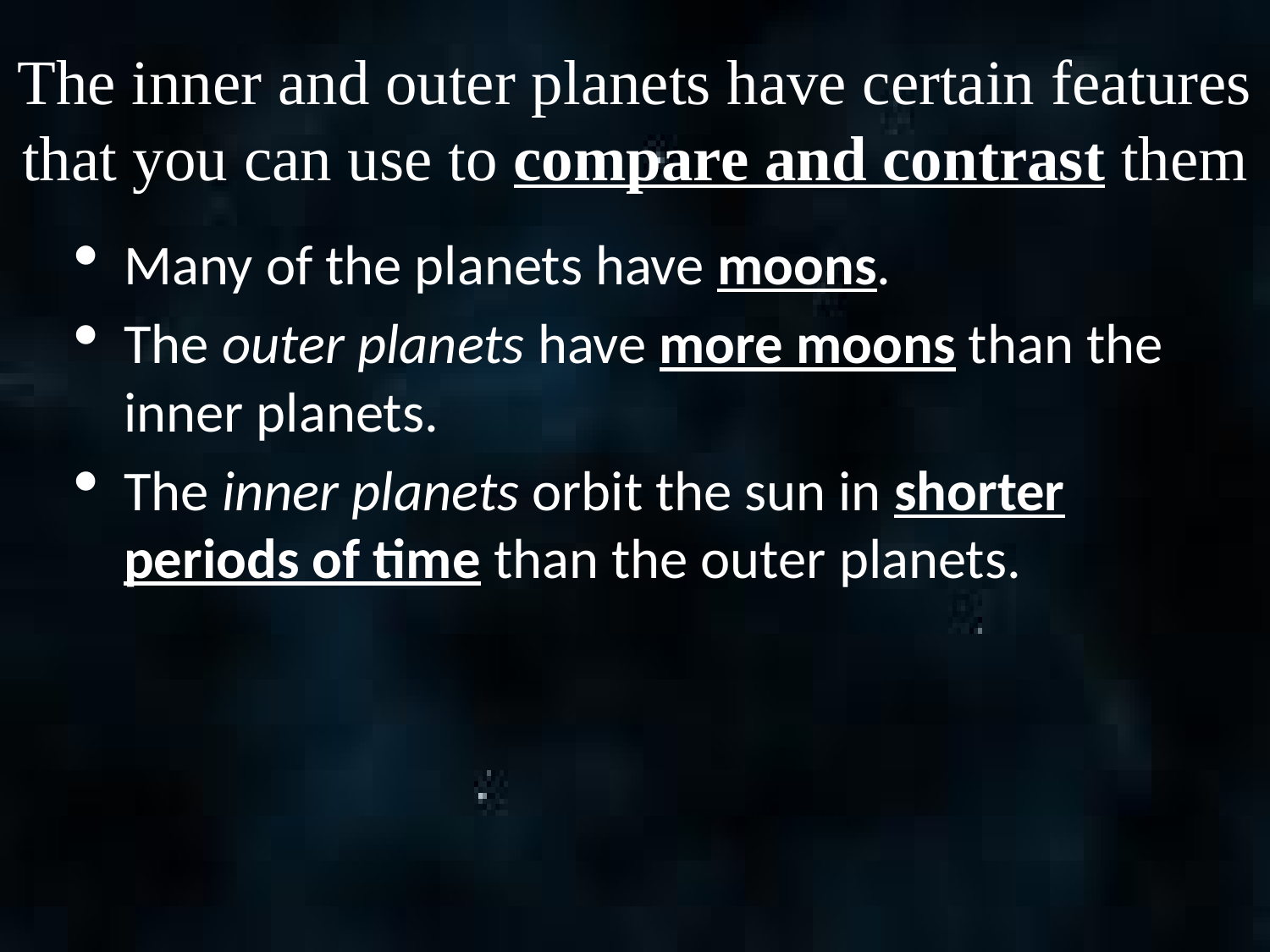

# The inner and outer planets have certain features that you can use to compare and contrast them
Many of the planets have moons.
The outer planets have more moons than the inner planets.
The inner planets orbit the sun in shorter periods of time than the outer planets.